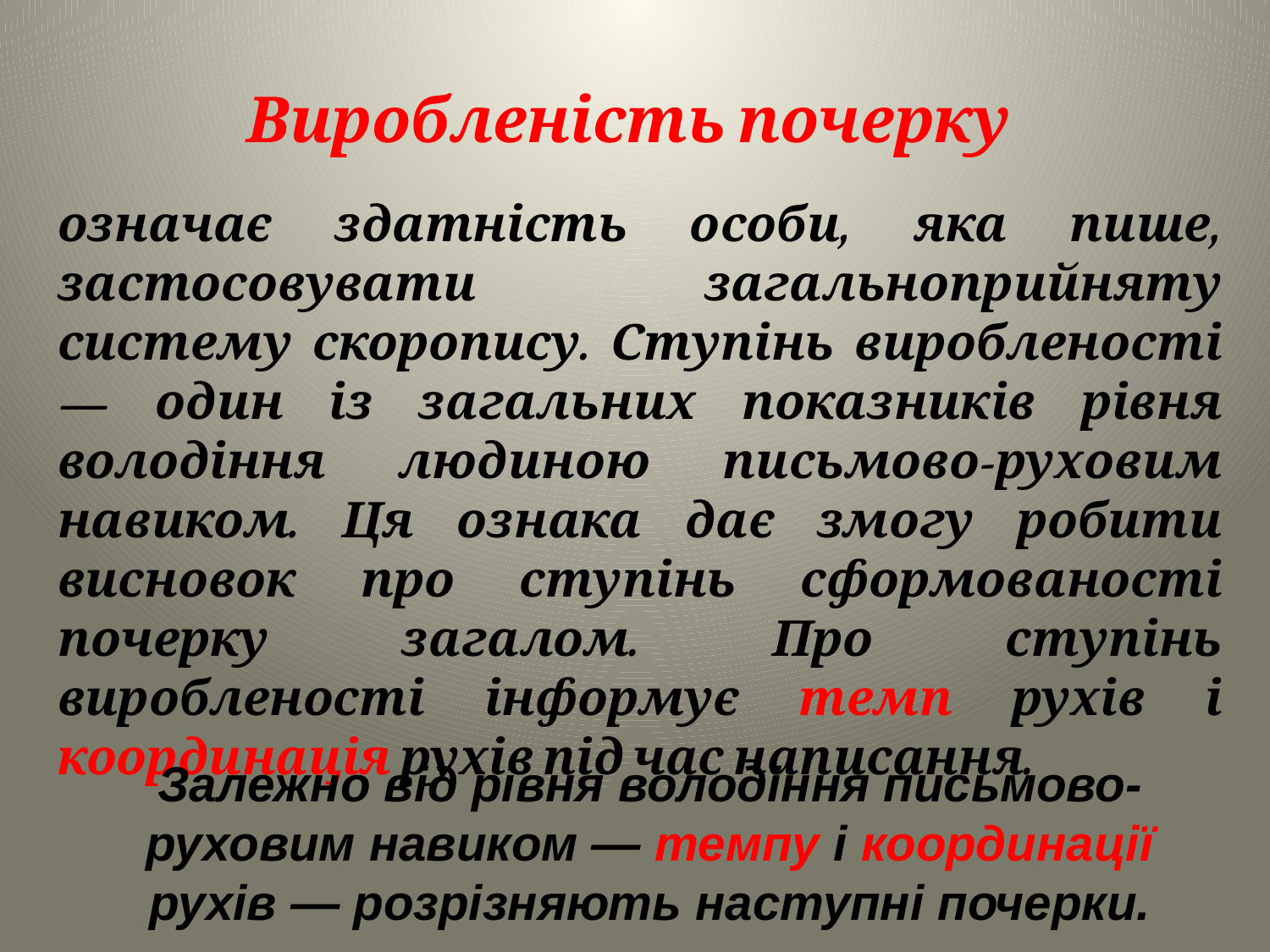

# Виробленість почерку
означає здатність особи, яка пише, застосовувати загальноприйняту систему скоропису. Ступінь виробленості — один із загальних показників рівня володіння людиною письмово-руховим навиком. Ця ознака дає змогу робити висновок про ступінь сформованості почерку загалом. Про ступінь виробленості інформує темп рухів і координація рухів під час написання.
Залежно від рівня володіння письмово-руховим навиком — темпу і координації рухів — розрізняють наступні почерки.